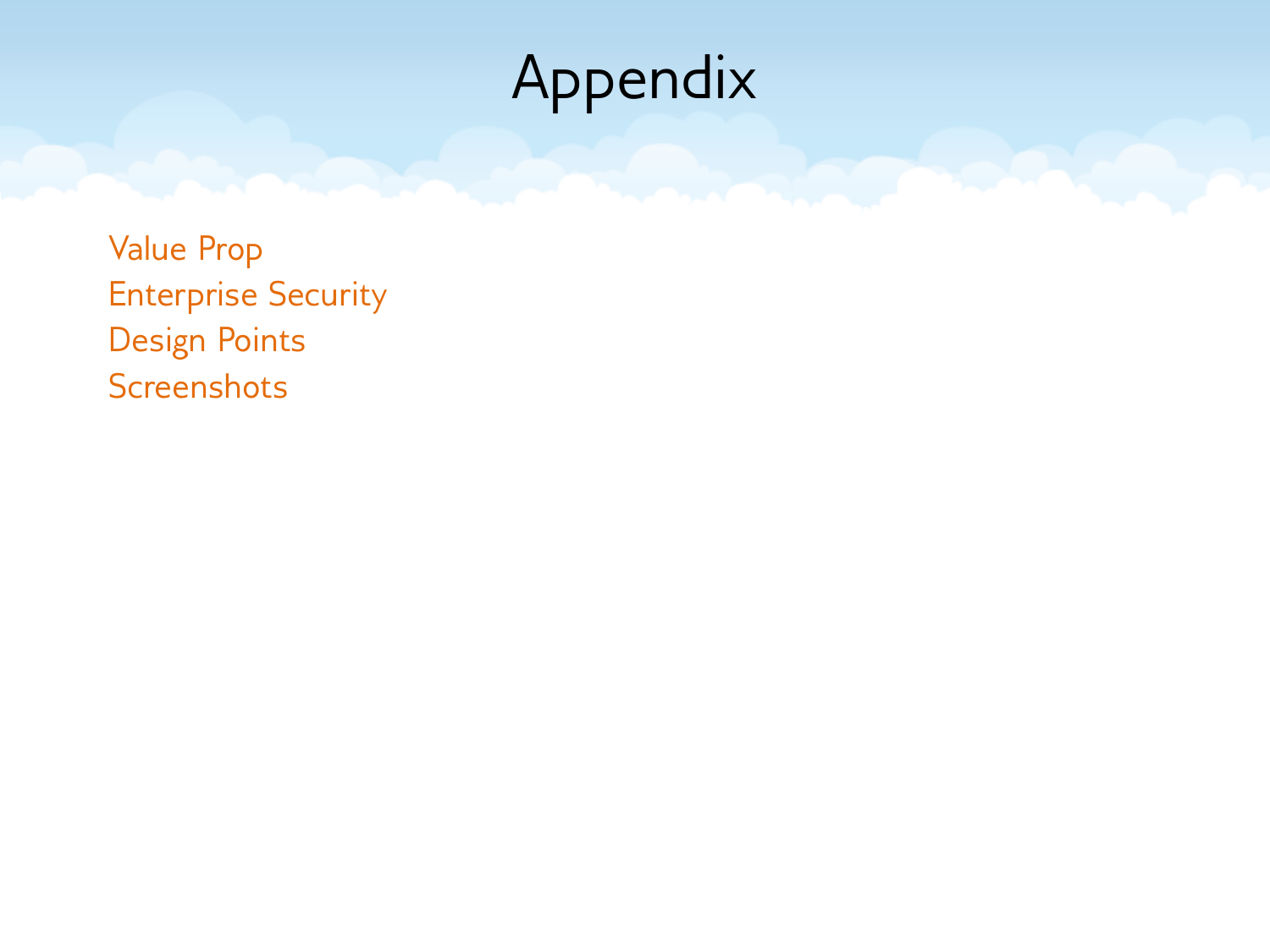

# Appendix
Value Prop
Enterprise Security
Design Points
Screenshots